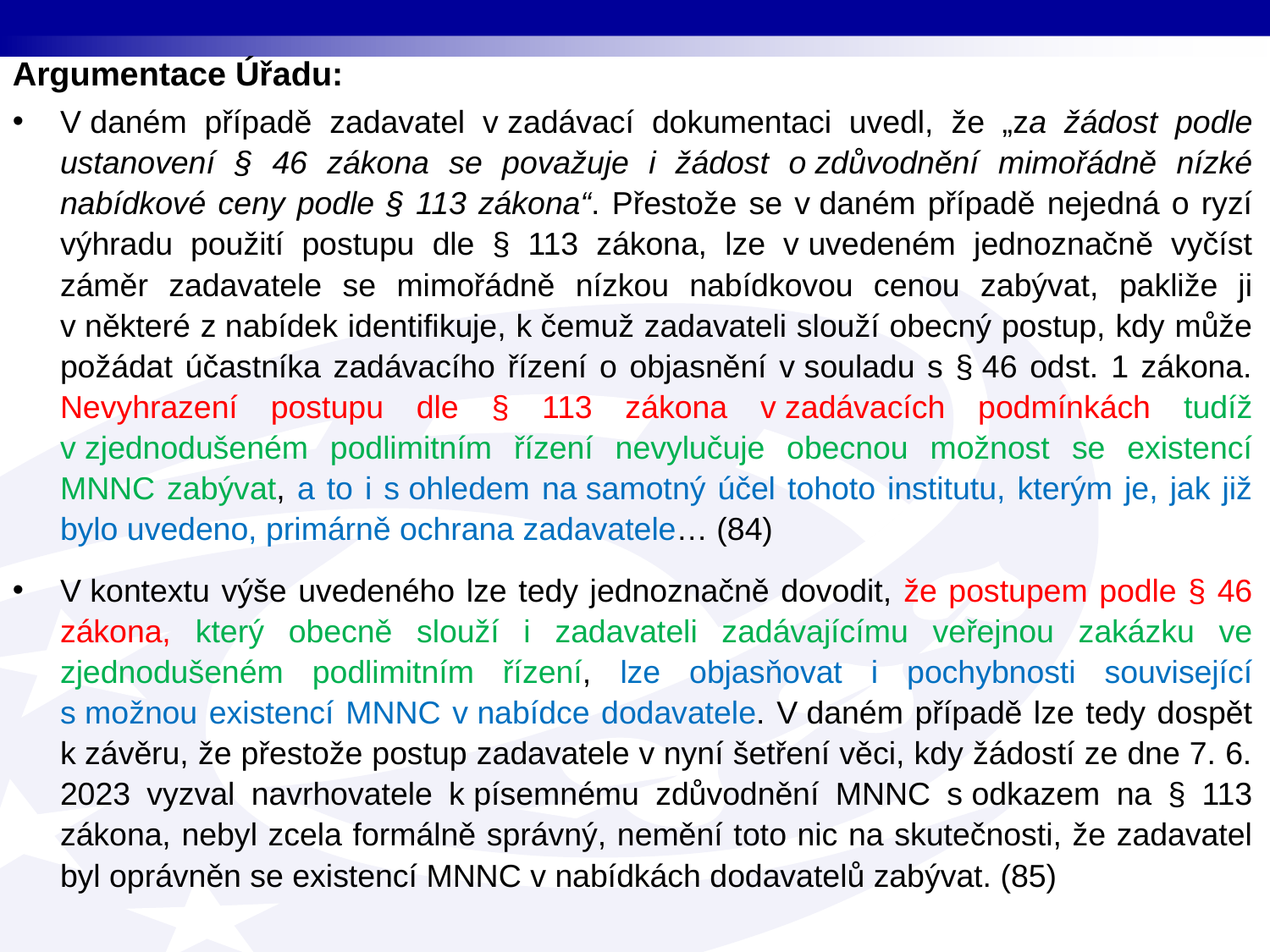

Argumentace Úřadu:
V daném případě zadavatel v zadávací dokumentaci uvedl, že „za žádost podle ustanovení § 46 zákona se považuje i žádost o zdůvodnění mimořádně nízké nabídkové ceny podle § 113 zákona“. Přestože se v daném případě nejedná o ryzí výhradu použití postupu dle § 113 zákona, lze v uvedeném jednoznačně vyčíst záměr zadavatele se mimořádně nízkou nabídkovou cenou zabývat, pakliže ji v některé z nabídek identifikuje, k čemuž zadavateli slouží obecný postup, kdy může požádat účastníka zadávacího řízení o objasnění v souladu s § 46 odst. 1 zákona. Nevyhrazení postupu dle § 113 zákona v zadávacích podmínkách tudíž v zjednodušeném podlimitním řízení nevylučuje obecnou možnost se existencí MNNC zabývat, a to i s ohledem na samotný účel tohoto institutu, kterým je, jak již bylo uvedeno, primárně ochrana zadavatele… (84)
V kontextu výše uvedeného lze tedy jednoznačně dovodit, že postupem podle § 46 zákona, který obecně slouží i zadavateli zadávajícímu veřejnou zakázku ve zjednodušeném podlimitním řízení, lze objasňovat i pochybnosti související s možnou existencí MNNC v nabídce dodavatele. V daném případě lze tedy dospět k závěru, že přestože postup zadavatele v nyní šetření věci, kdy žádostí ze dne 7. 6. 2023 vyzval navrhovatele k písemnému zdůvodnění MNNC s odkazem na § 113 zákona, nebyl zcela formálně správný, nemění toto nic na skutečnosti, že zadavatel byl oprávněn se existencí MNNC v nabídkách dodavatelů zabývat. (85)